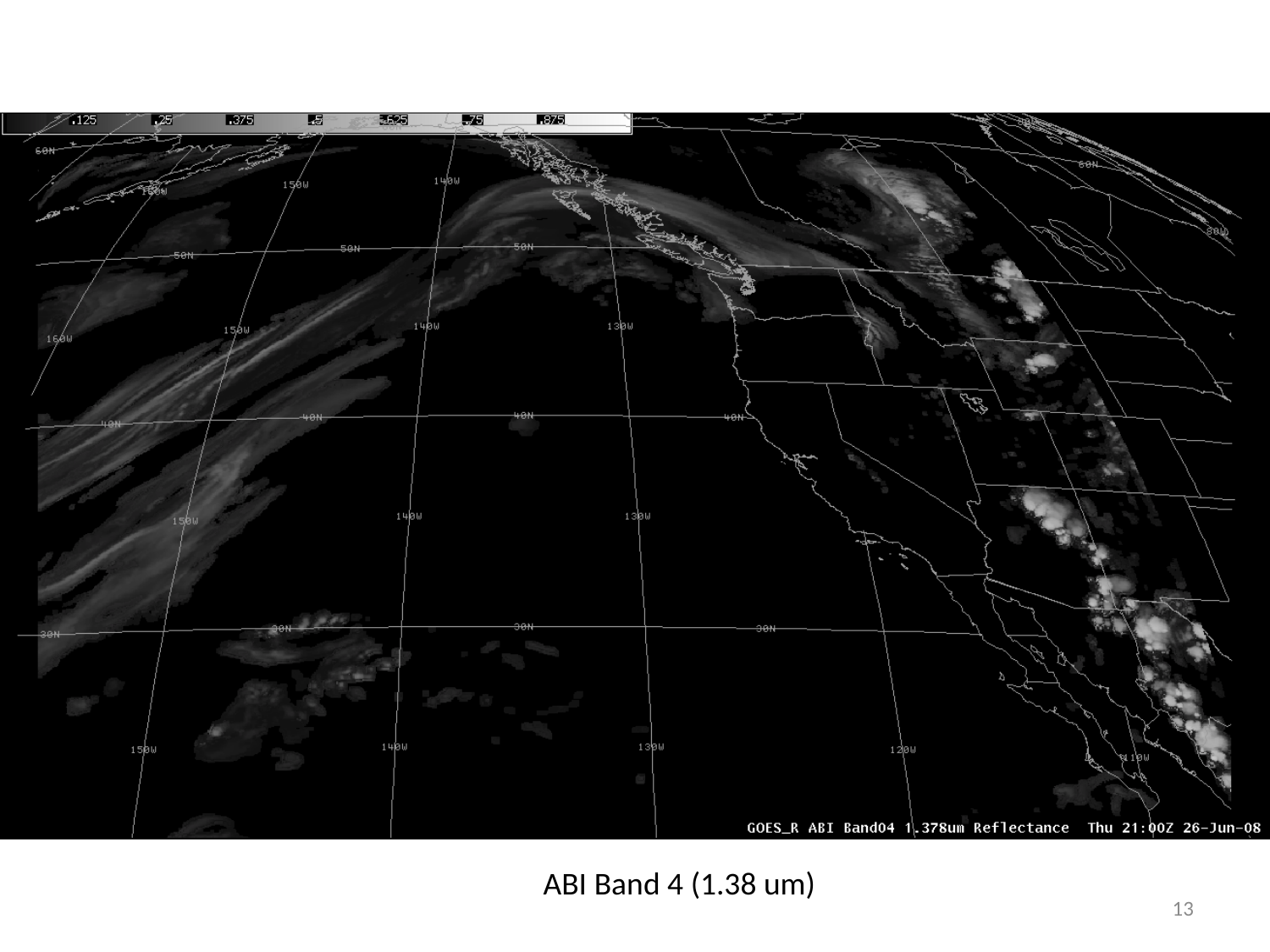

#

ABI Band 4 (1.38 um)

13